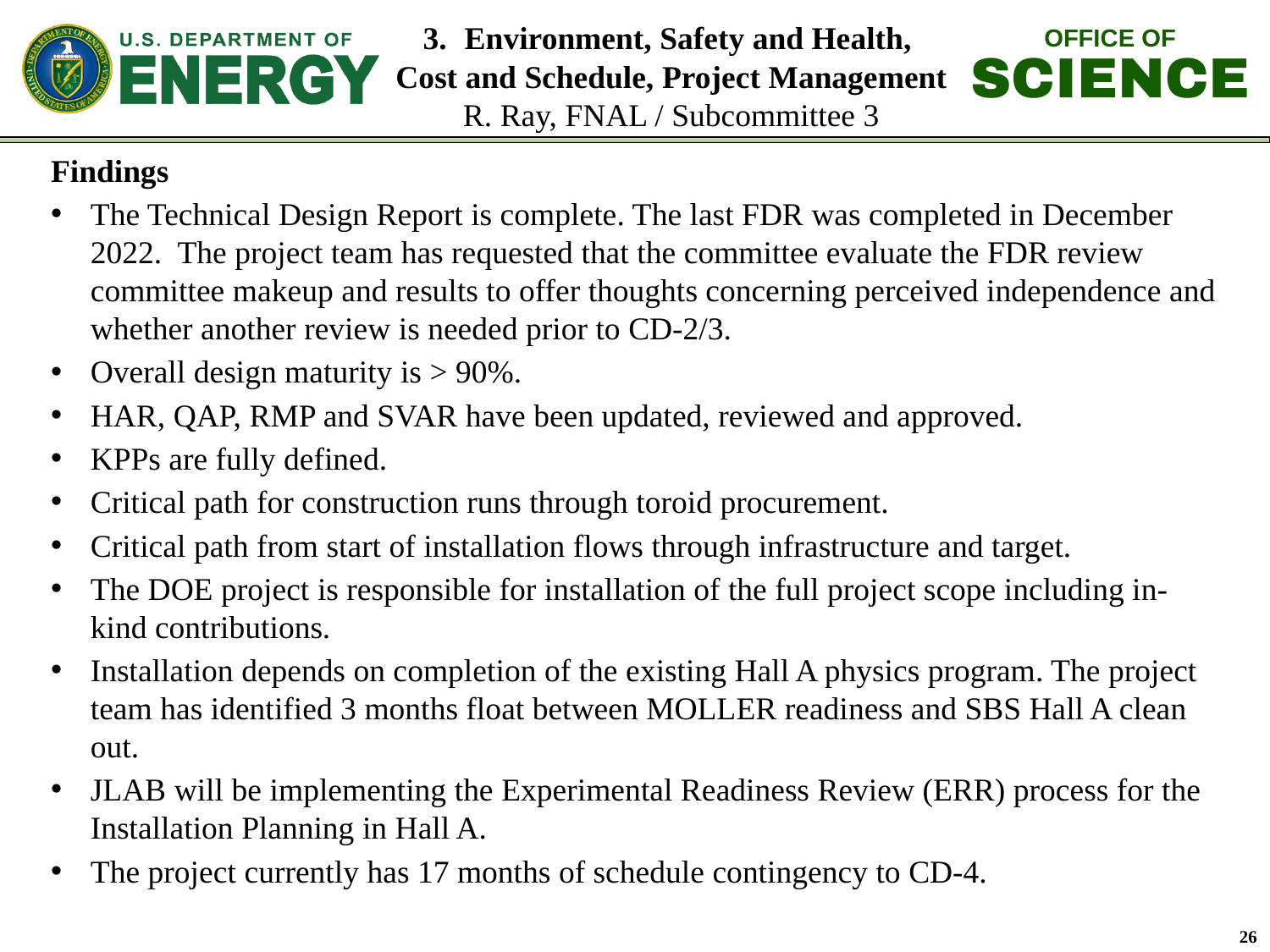

# 3.  Environment, Safety and Health, Cost and Schedule, Project Management R. Ray, FNAL / Subcommittee 3
Findings
The Technical Design Report is complete. The last FDR was completed in December 2022.  The project team has requested that the committee evaluate the FDR review committee makeup and results to offer thoughts concerning perceived independence and whether another review is needed prior to CD-2/3.
Overall design maturity is > 90%.
HAR, QAP, RMP and SVAR have been updated, reviewed and approved.
KPPs are fully defined.
Critical path for construction runs through toroid procurement.
Critical path from start of installation flows through infrastructure and target.
The DOE project is responsible for installation of the full project scope including in-kind contributions.
Installation depends on completion of the existing Hall A physics program. The project team has identified 3 months float between MOLLER readiness and SBS Hall A clean out.​
JLAB will be implementing the Experimental Readiness Review (ERR) process for the Installation Planning in Hall A.​
The project currently has 17 months of schedule contingency to CD-4.
26